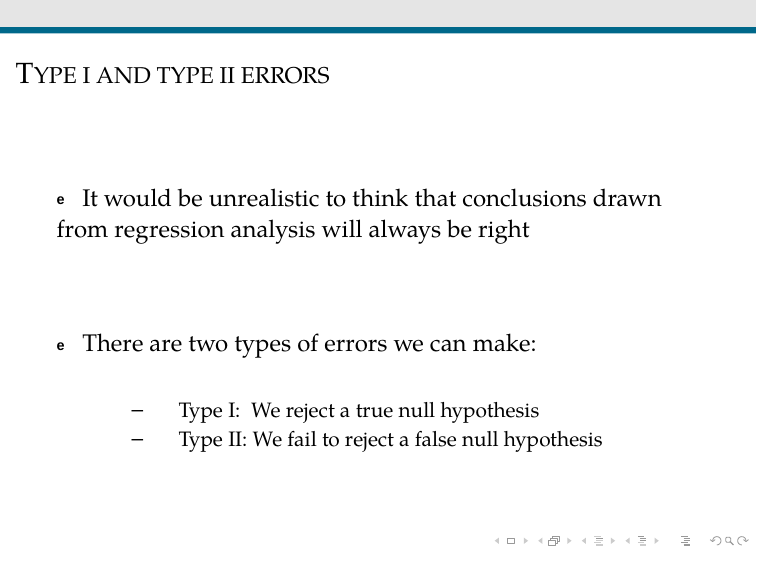

# TYPE I AND TYPE II ERRORS
e  It would be unrealistic to think that conclusions drawn from regression analysis will always be right

e  There are two types of errors we can make:

Type I:  We reject a true null hypothesis
Type II: We fail to reject a false null hypothesis

12